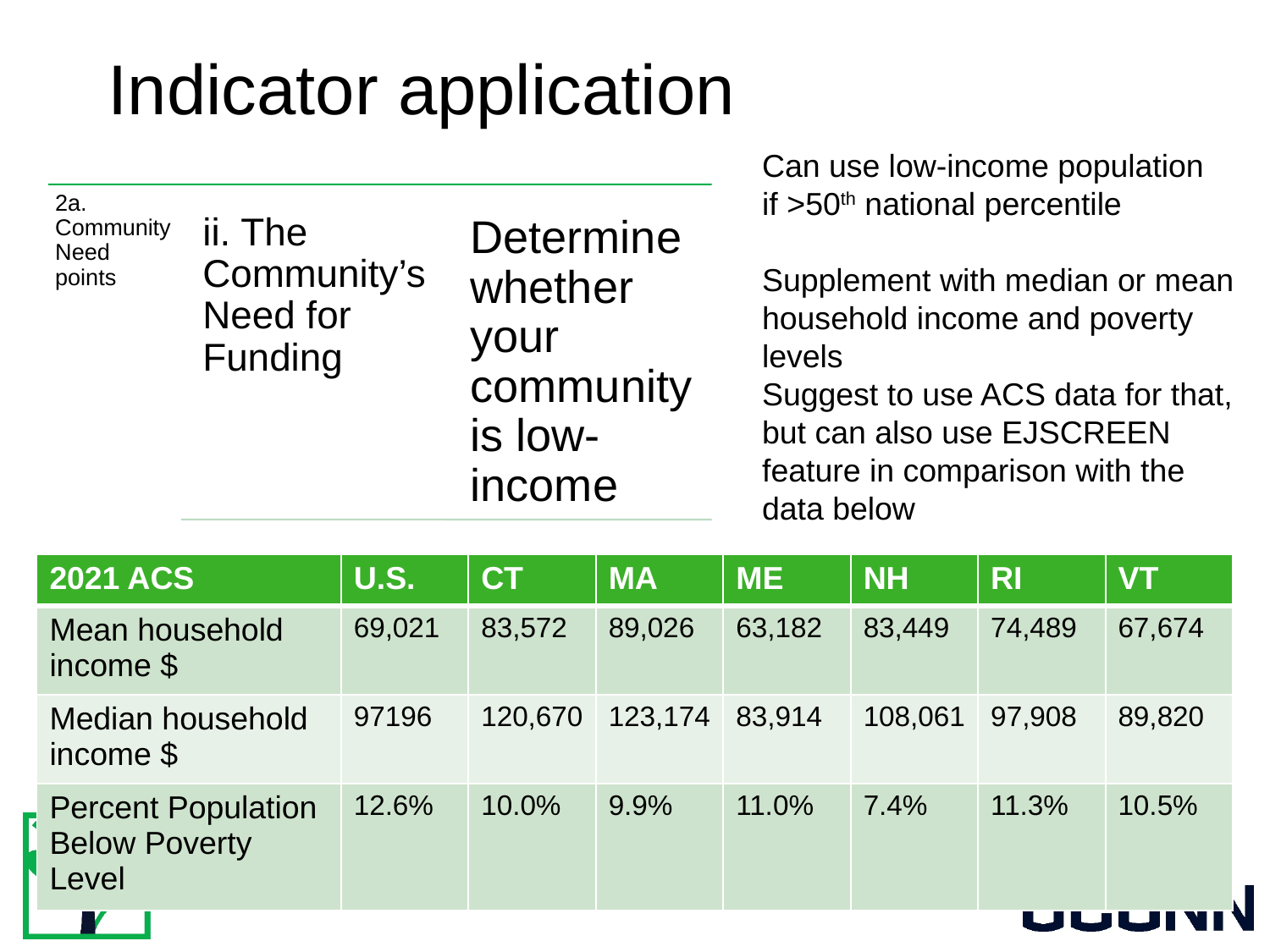

# Indicator application
Can use low-income population
if >50th national percentile

Supplement with median or mean household income and poverty levels
Suggest to use ACS data for that, but can also use EJSCREEN feature in comparison with the data below
2a. Community Need points
ii. The Community’s Need for Funding
Determine whether your community is low-income
| 2021 ACS | U.S. | CT | MA | ME | NH | RI | VT |
| --- | --- | --- | --- | --- | --- | --- | --- |
| Mean household income $ | 69,021 | 83,572 | 89,026 | 63,182 | 83,449 | 74,489 | 67,674 |
| Median household income $ | 97196 | 120,670 | 123,174 | 83,914 | 108,061 | 97,908 | 89,820 |
| Percent Population Below Poverty Level | 12.6% | 10.0% | 9.9% | 11.0% | 7.4% | 11.3% | 10.5% |